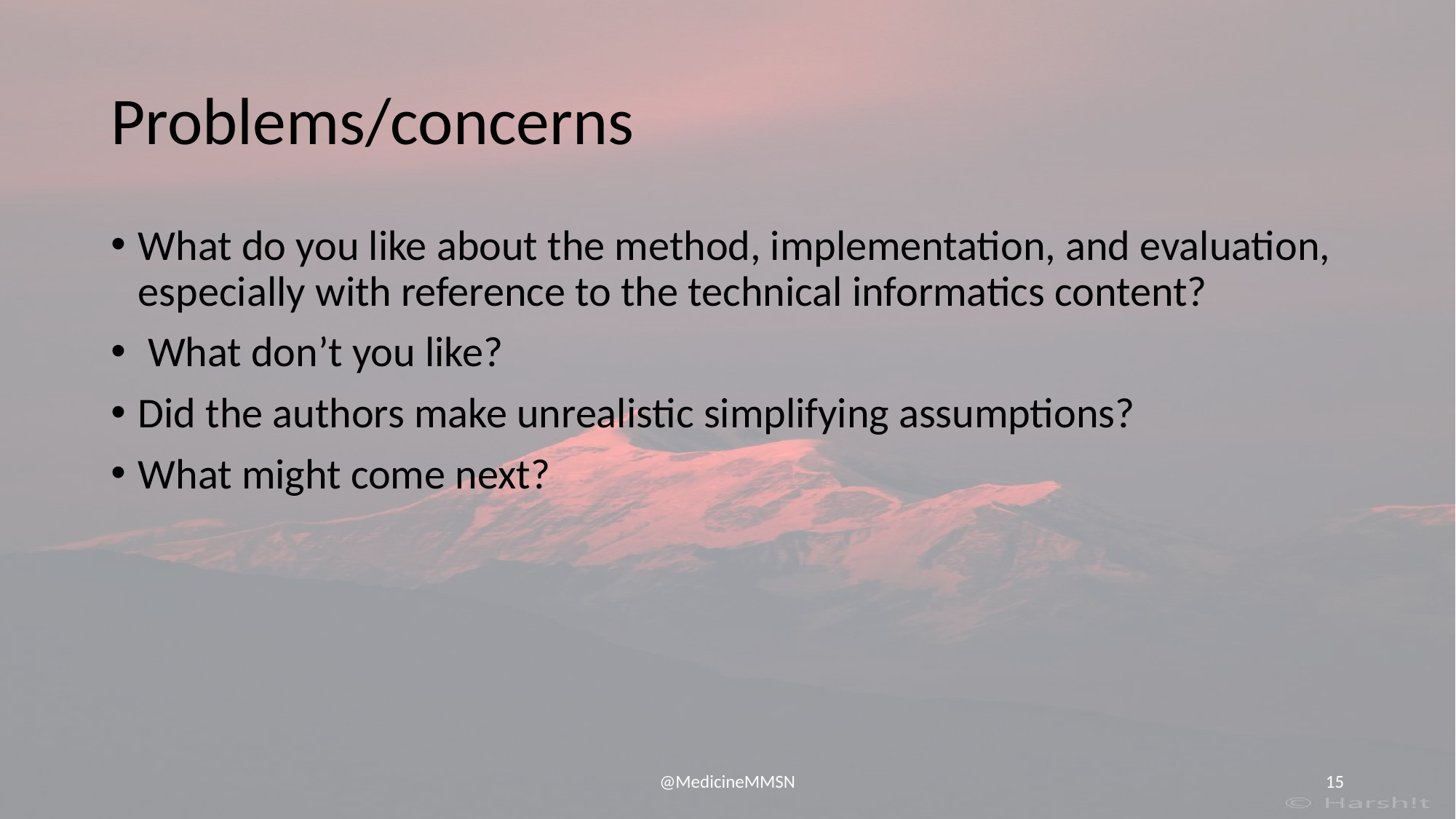

# Problems/concerns
What do you like about the method, implementation, and evaluation, especially with reference to the technical informatics content?
 What don’t you like?
Did the authors make unrealistic simplifying assumptions?
What might come next?
@MedicineMMSN
15